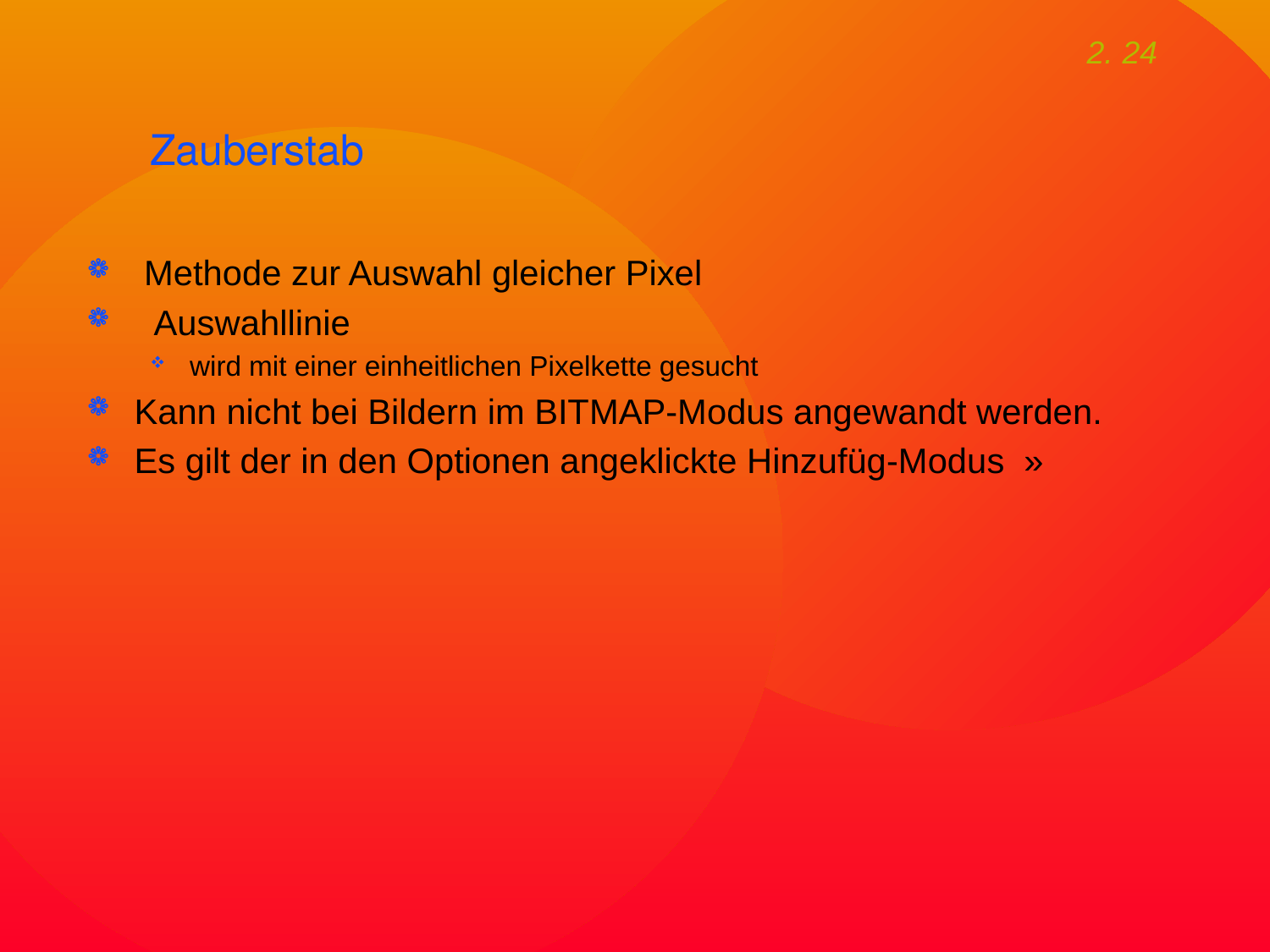

# Zauberstab
 Methode zur Auswahl gleicher Pixel
  Auswahllinie
wird mit einer einheitlichen Pixelkette gesucht
Kann nicht bei Bildern im BITMAP-Modus angewandt werden.
Es gilt der in den Optionen angeklickte Hinzufüg-Modus  »